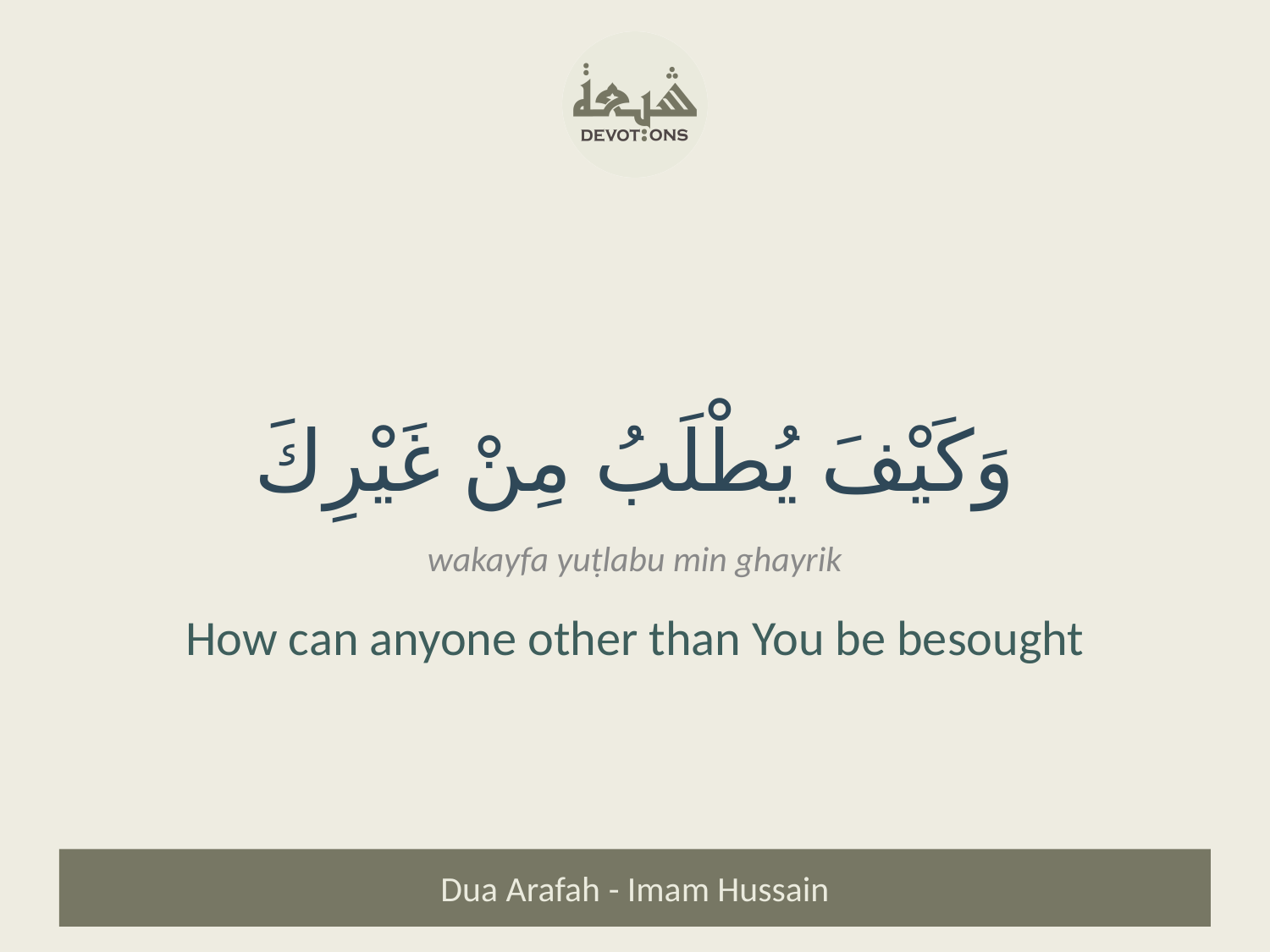

وَكَيْفَ يُطْلَبُ مِنْ غَيْرِكَ
wakayfa yuṭlabu min ghayrik
How can anyone other than You be besought
Dua Arafah - Imam Hussain